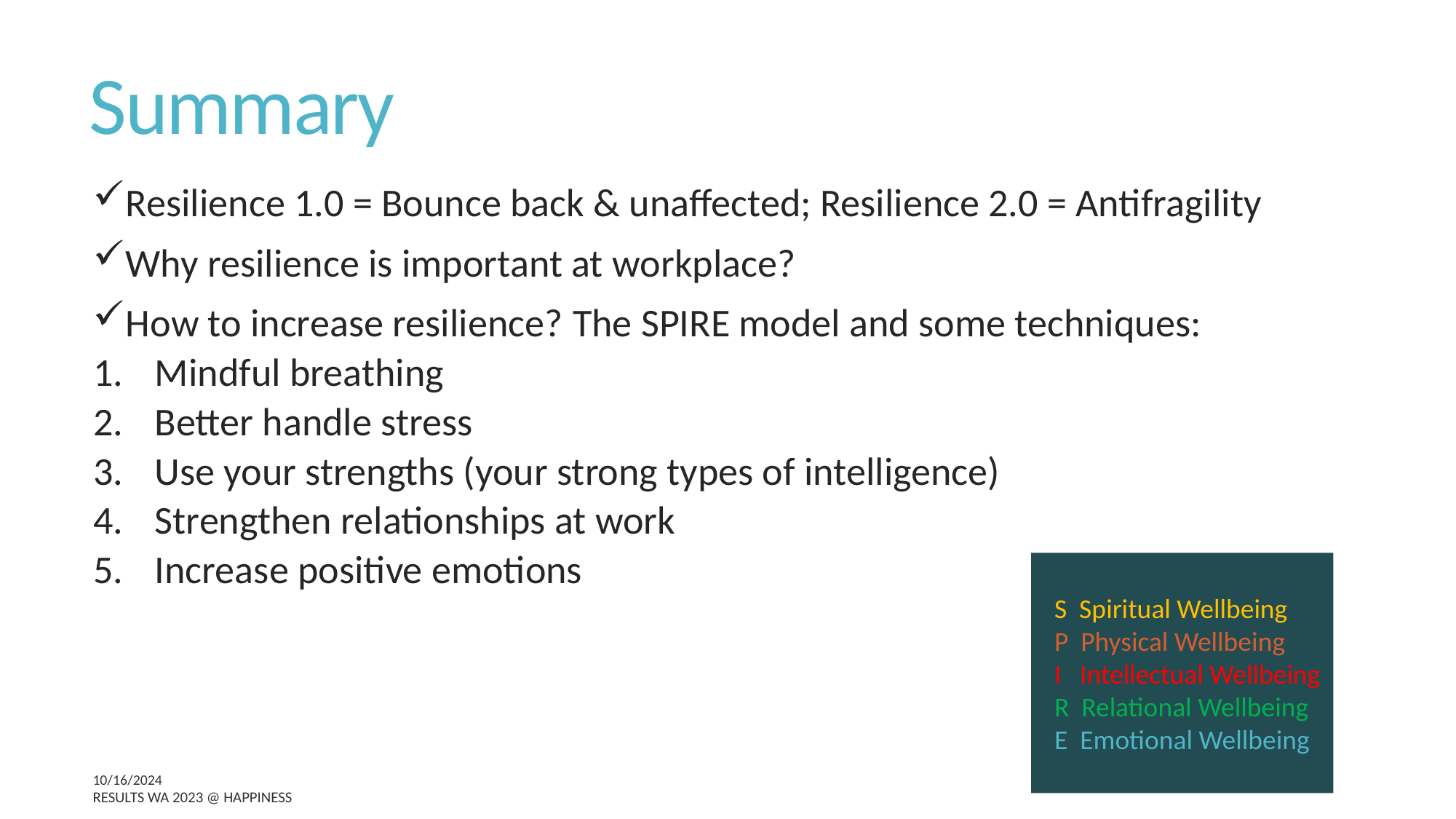

# Summary
Resilience 1.0 = Bounce back & unaffected; Resilience 2.0 = Antifragility
Why resilience is important at workplace?
How to increase resilience? The SPIRE model and some techniques:
Mindful breathing
Better handle stress
Use your strengths (your strong types of intelligence)
Strengthen relationships at work
Increase positive emotions

  S  Spiritual Wellbeing
  P  Physical Wellbeing
  I   Intellectual Wellbeing
  R  Relational Wellbeing
  E  Emotional Wellbeing

10/16/2024
Results WA 2023 @ Happiness